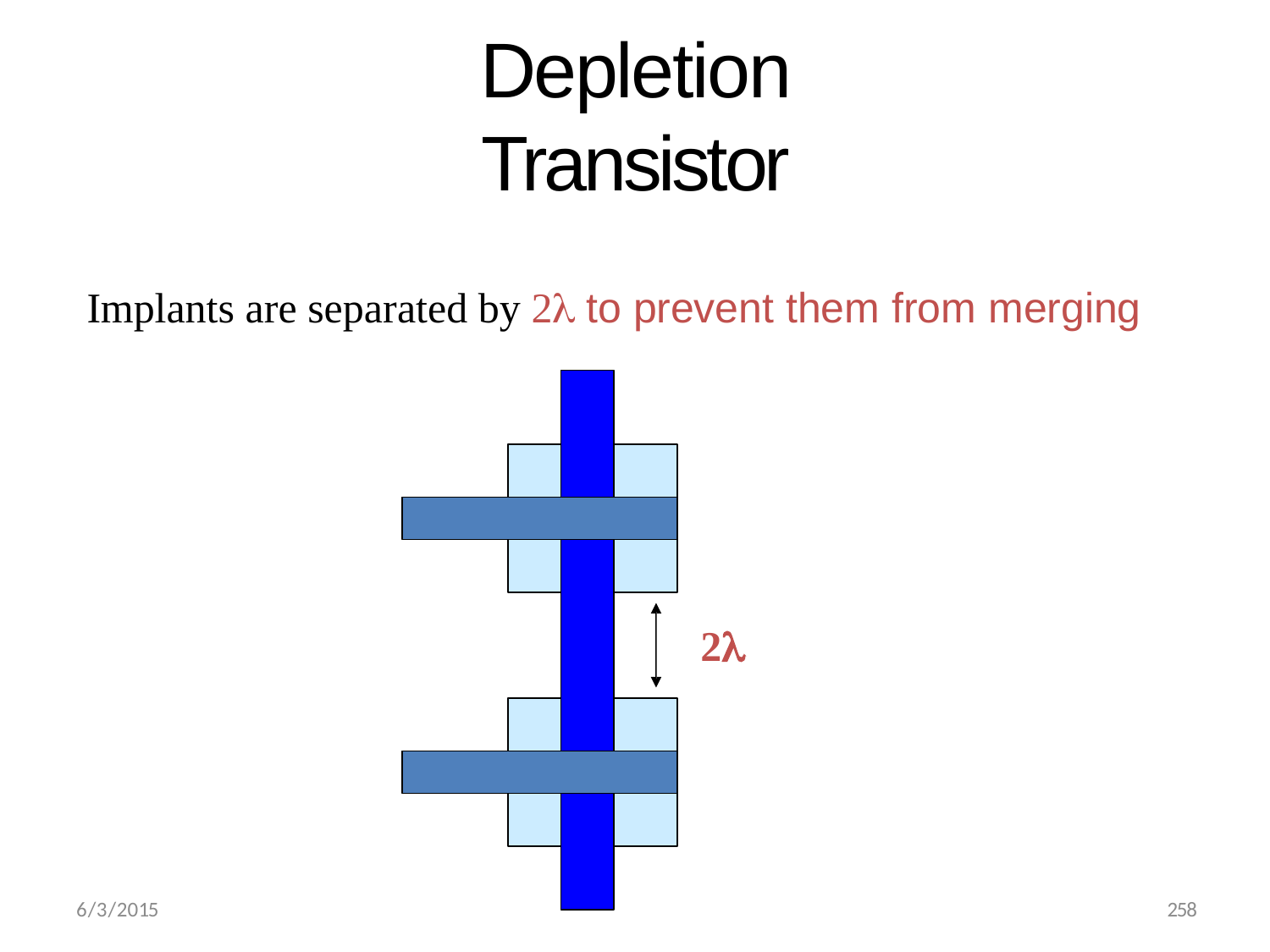

# Depletion Transistor
Implants are separated by 2λ to prevent them from merging

2λ

258
6/3/2015